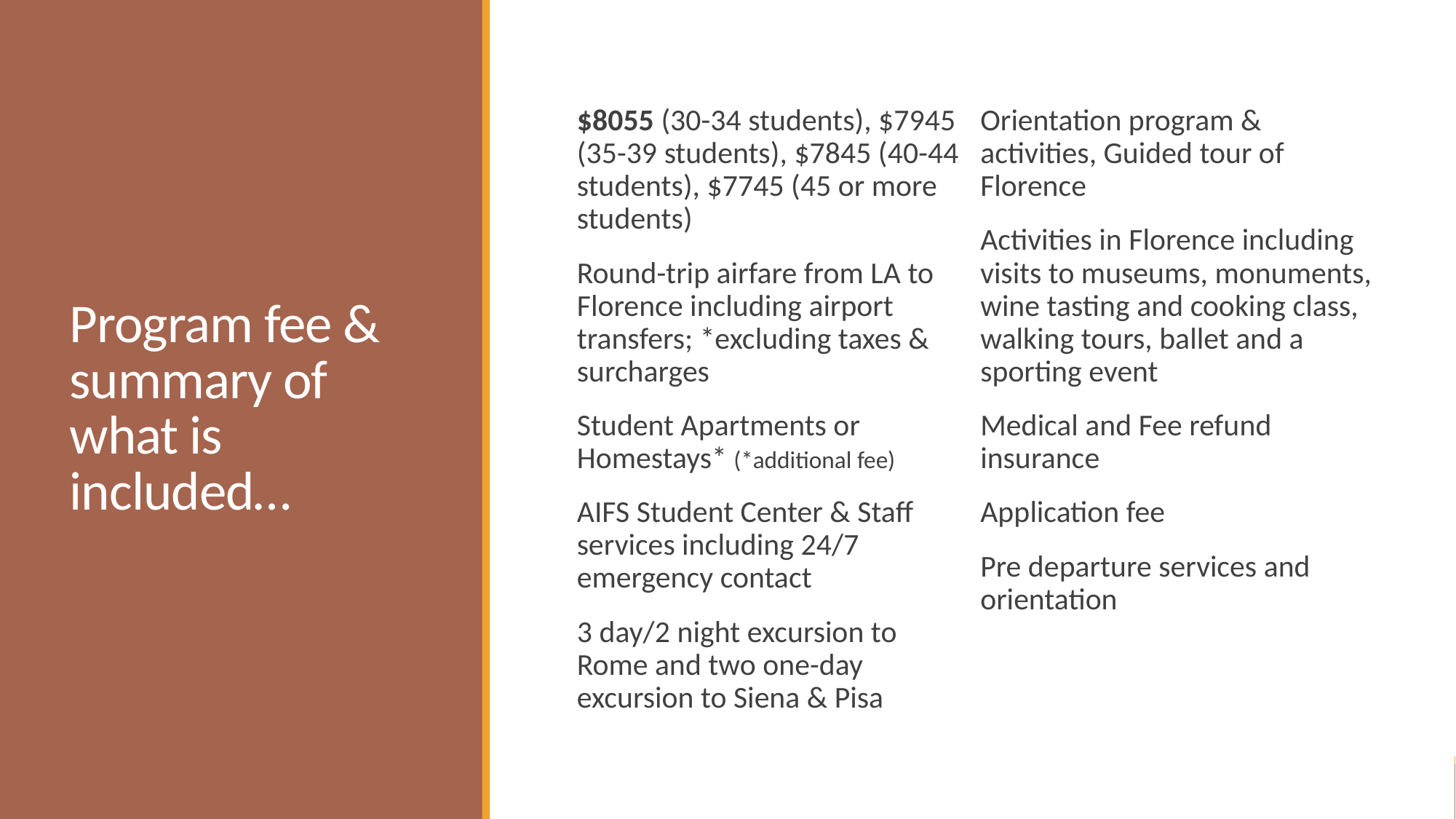

# Program fee & summary of what is  included…
$8055 (30-34 students), $7945 (35-39 students), $7845 (40-44 students), $7745 (45 or more students)
Round-trip airfare from LA to Florence including airport transfers; *excluding taxes & surcharges
Student Apartments or Homestays* (*additional fee)
AIFS Student Center & Staff services including 24/7 emergency contact
3 day/2 night excursion to Rome and two one-day excursion to Siena & Pisa
Orientation program & activities, Guided tour of Florence
Activities in Florence including visits to museums, monuments, wine tasting and cooking class, walking tours, ballet and a sporting event
Medical and Fee refund insurance
Application fee
Pre departure services and orientation